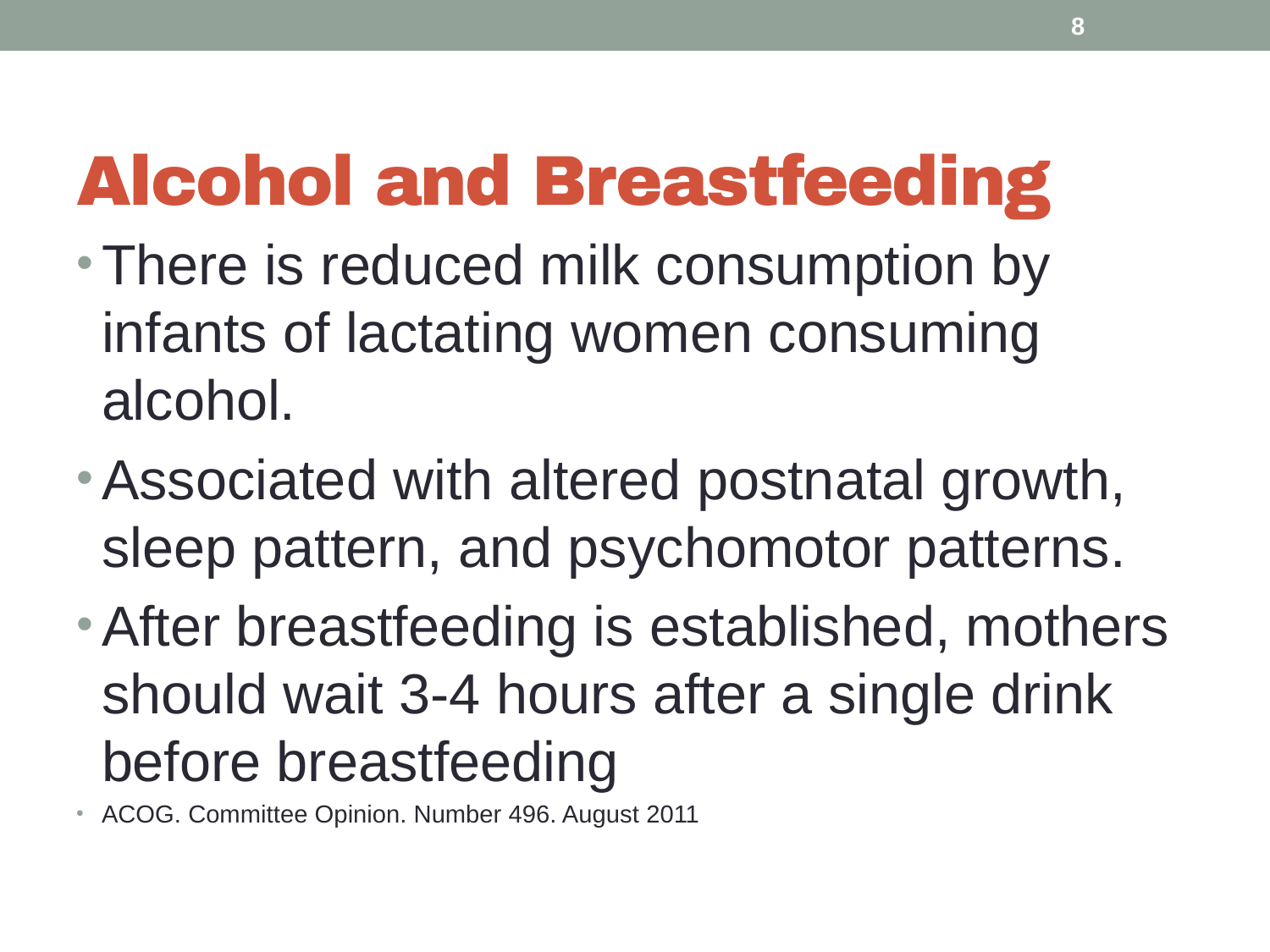

8
# Alcohol and Breastfeeding
There is reduced milk consumption by infants of lactating women consuming alcohol.
Associated with altered postnatal growth, sleep pattern, and psychomotor patterns.
After breastfeeding is established, mothers should wait 3-4 hours after a single drink before breastfeeding
ACOG. Committee Opinion. Number 496. August 2011